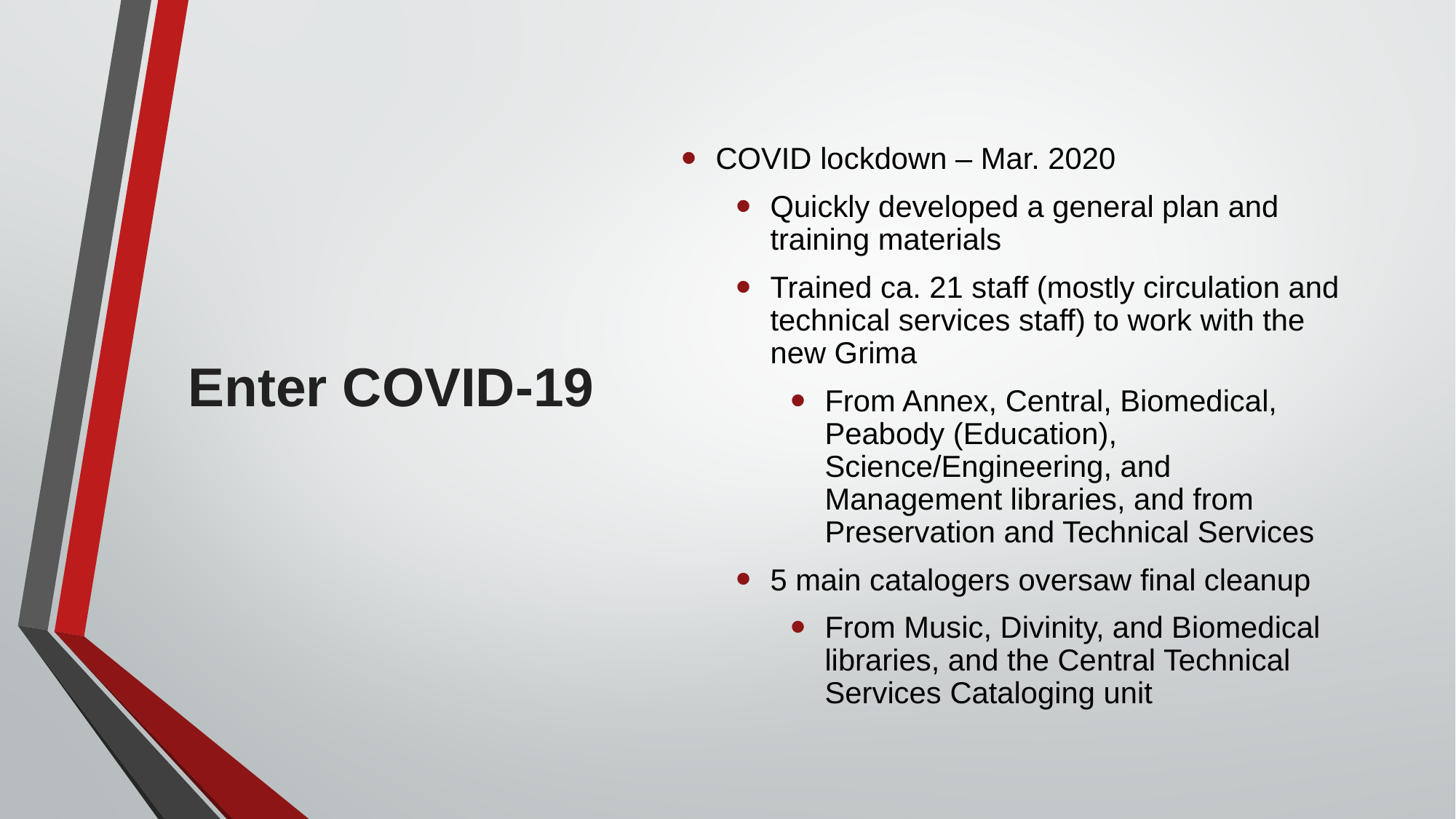

COVID lockdown – Mar. 2020
Quickly developed a general plan and training materials
Trained ca. 21 staff (mostly circulation and technical services staff) to work with the new Grima
From Annex, Central, Biomedical, Peabody (Education), Science/Engineering, and Management libraries, and from Preservation and Technical Services
5 main catalogers oversaw final cleanup
From Music, Divinity, and Biomedical libraries, and the Central Technical Services Cataloging unit

Enter COVID-19